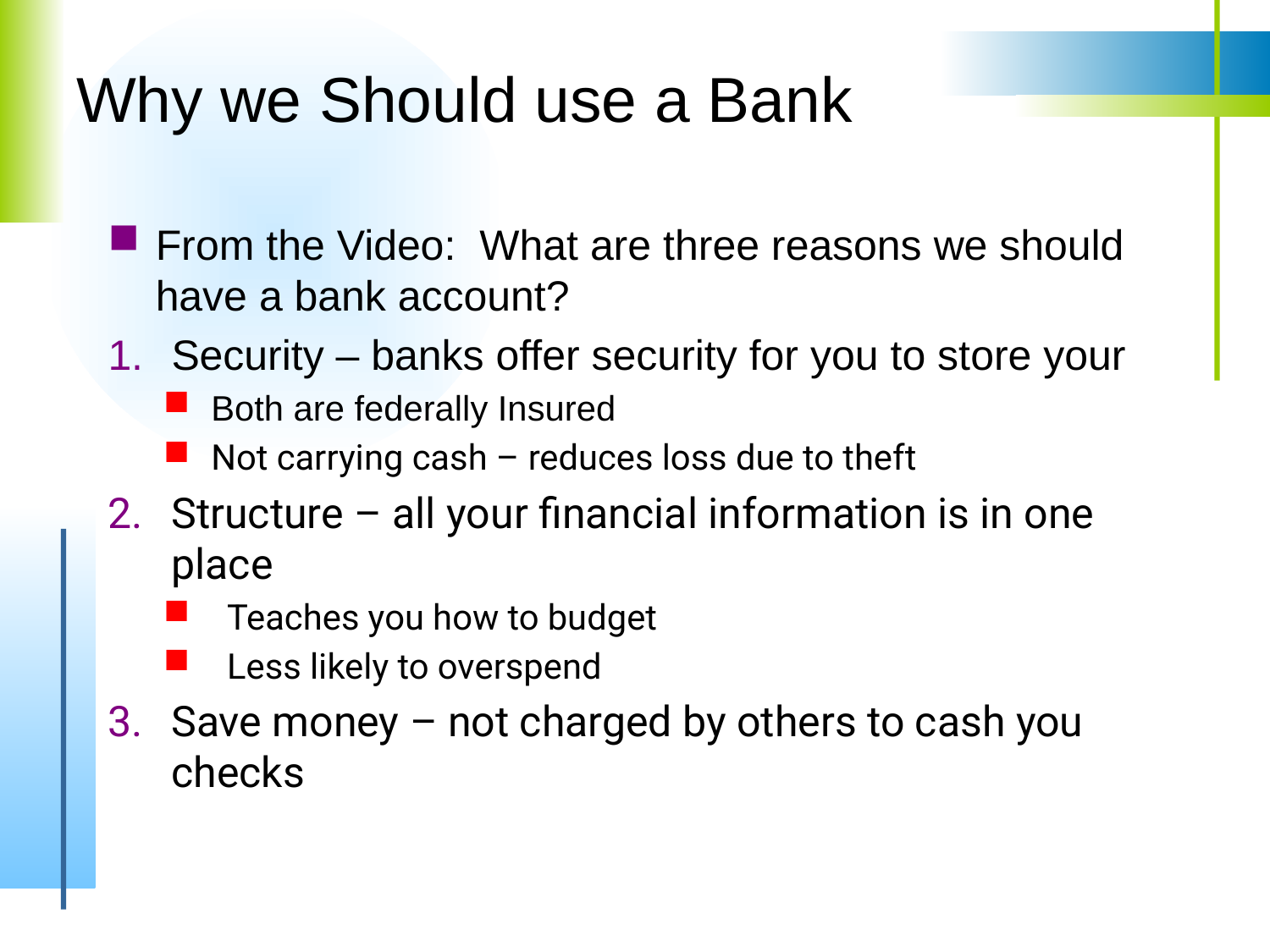

# Why we Should use a Bank
From the Video:  What are three reasons we should have a bank account?
Security – banks offer security for you to store your
Both are federally Insured
Not carrying cash – reduces loss due to theft
Structure – all your financial information is in one place
Teaches you how to budget
Less likely to overspend
Save money – not charged by others to cash you checks